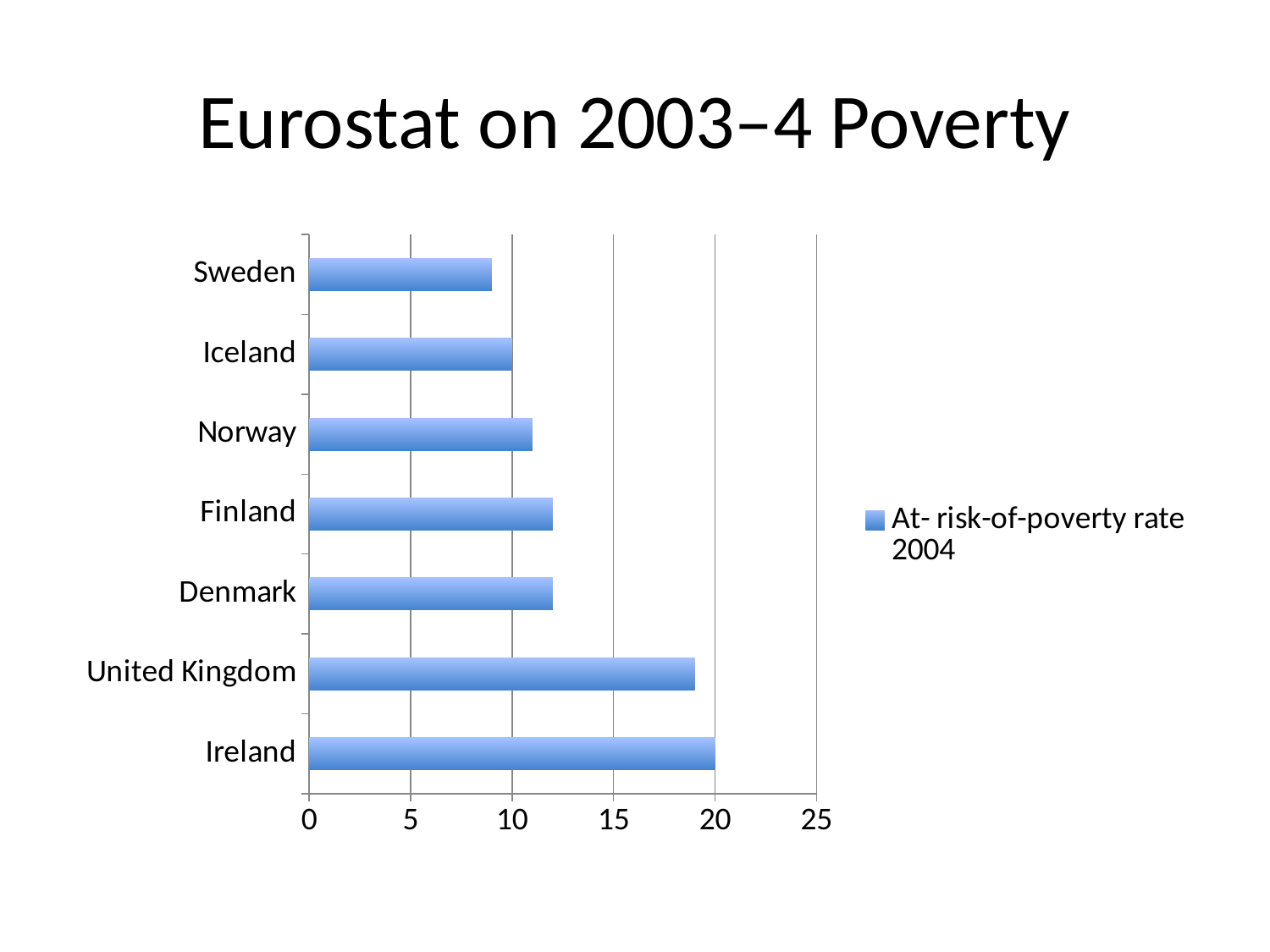

# Eurostat on 2003–4 Poverty

### Chart

| Category | At- risk-of-poverty rate 2004 |
|---|---|
| Ireland | 20.0 |
| United Kingdom | 19.0 |
| Denmark | 12.0 |
| Finland | 12.0 |
| Norway | 11.0 |
| Iceland | 10.0 |
| Sweden | 9.0 |